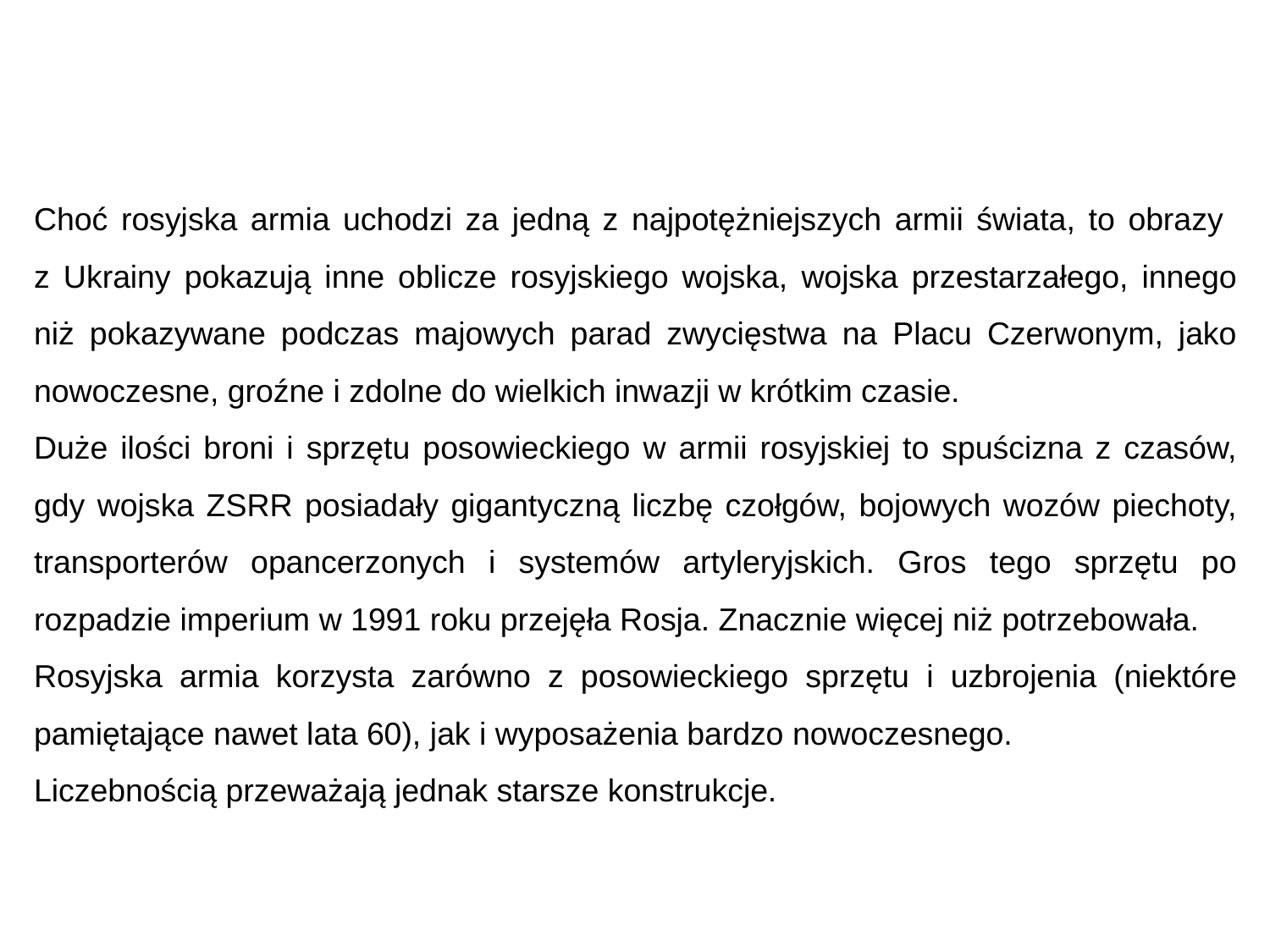

Choć rosyjska armia uchodzi za jedną z najpotężniejszych armii świata, to obrazy
z Ukrainy pokazują inne oblicze rosyjskiego wojska, wojska przestarzałego, innego niż pokazywane podczas majowych parad zwycięstwa na Placu Czerwonym, jako nowoczesne, groźne i zdolne do wielkich inwazji w krótkim czasie.
Duże ilości broni i sprzętu posowieckiego w armii rosyjskiej to spuścizna z czasów, gdy wojska ZSRR posiadały gigantyczną liczbę czołgów, bojowych wozów piechoty, transporterów opancerzonych i systemów artyleryjskich. Gros tego sprzętu po rozpadzie imperium w 1991 roku przejęła Rosja. Znacznie więcej niż potrzebowała.
Rosyjska armia korzysta zarówno z posowieckiego sprzętu i uzbrojenia (niektóre pamiętające nawet lata 60), jak i wyposażenia bardzo nowoczesnego.
Liczebnością przeważają jednak starsze konstrukcje.